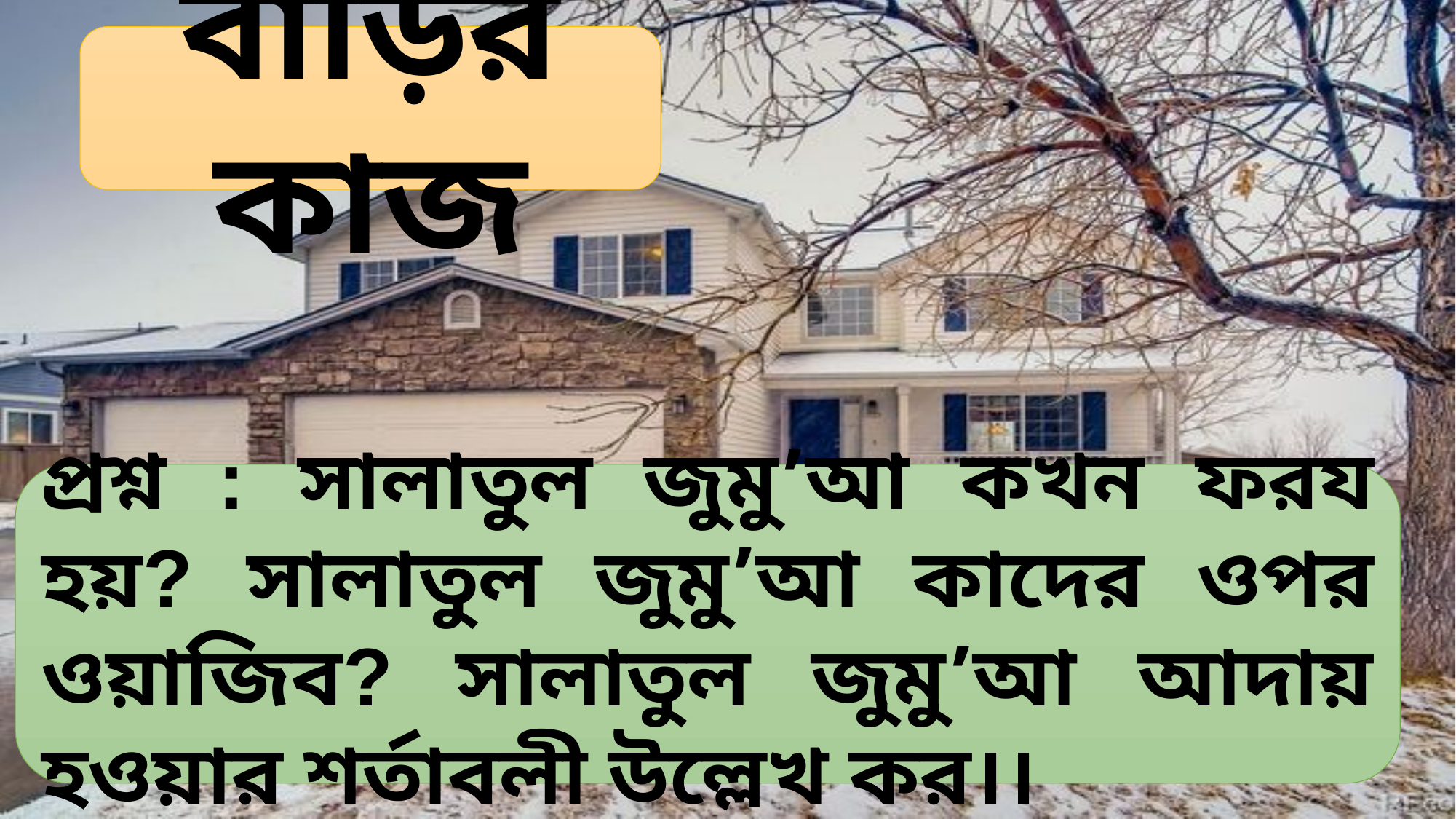

বাড়ির কাজ
প্রশ্ন : সালাতুল জুমু’আ কখন ফরয হয়? সালাতুল জুমু’আ কাদের ওপর ওয়াজিব? সালাতুল জুমু’আ আদায় হওয়ার শর্তাবলী উল্লেখ কর।।